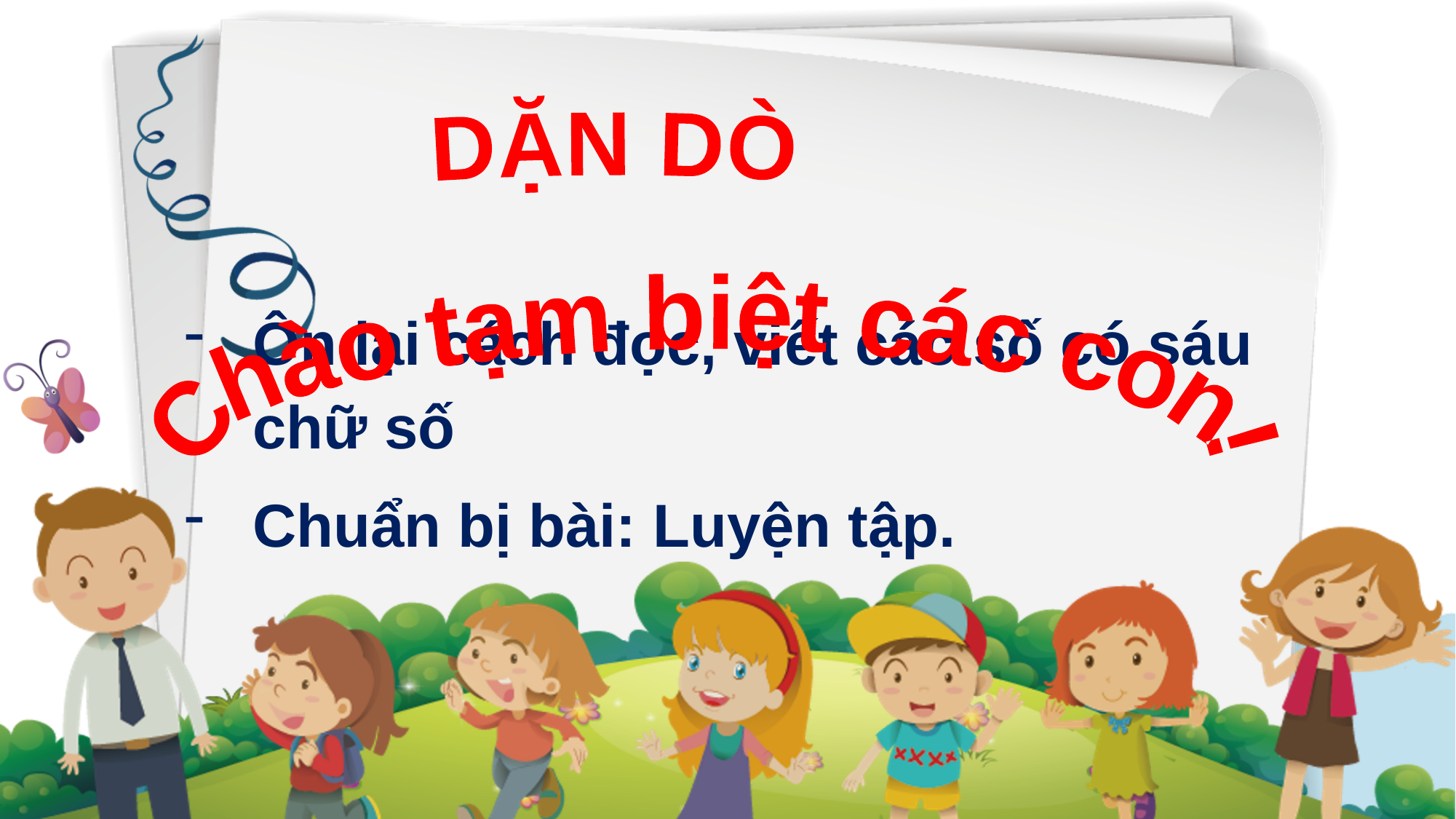

DẶN DÒ
Ôn lại cách đọc, viết các số có sáu chữ số
Chuẩn bị bài: Luyện tập.
Chào tạm biệt các con!